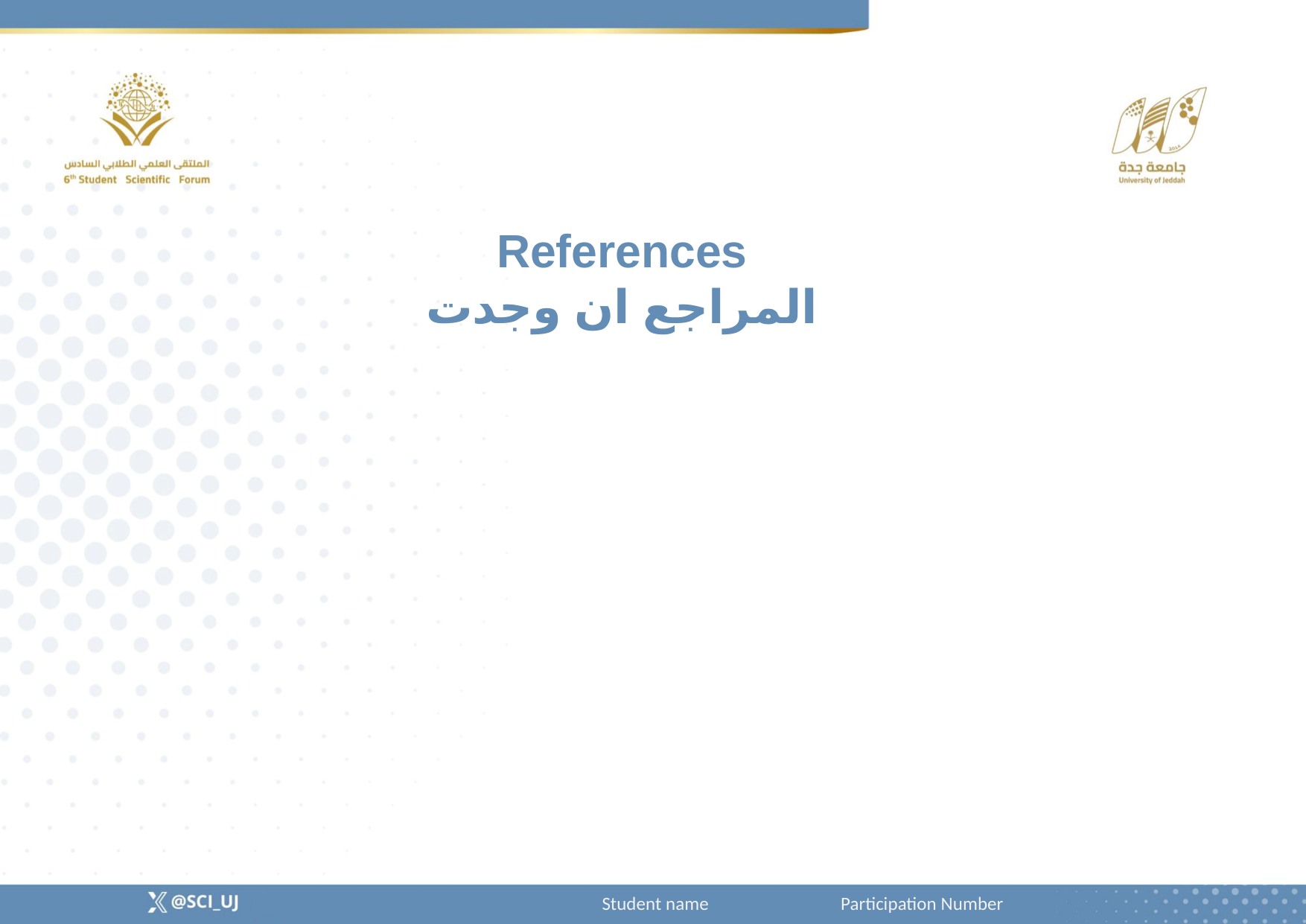

References
المراجع ان وجدت

Student name                               Participation Number